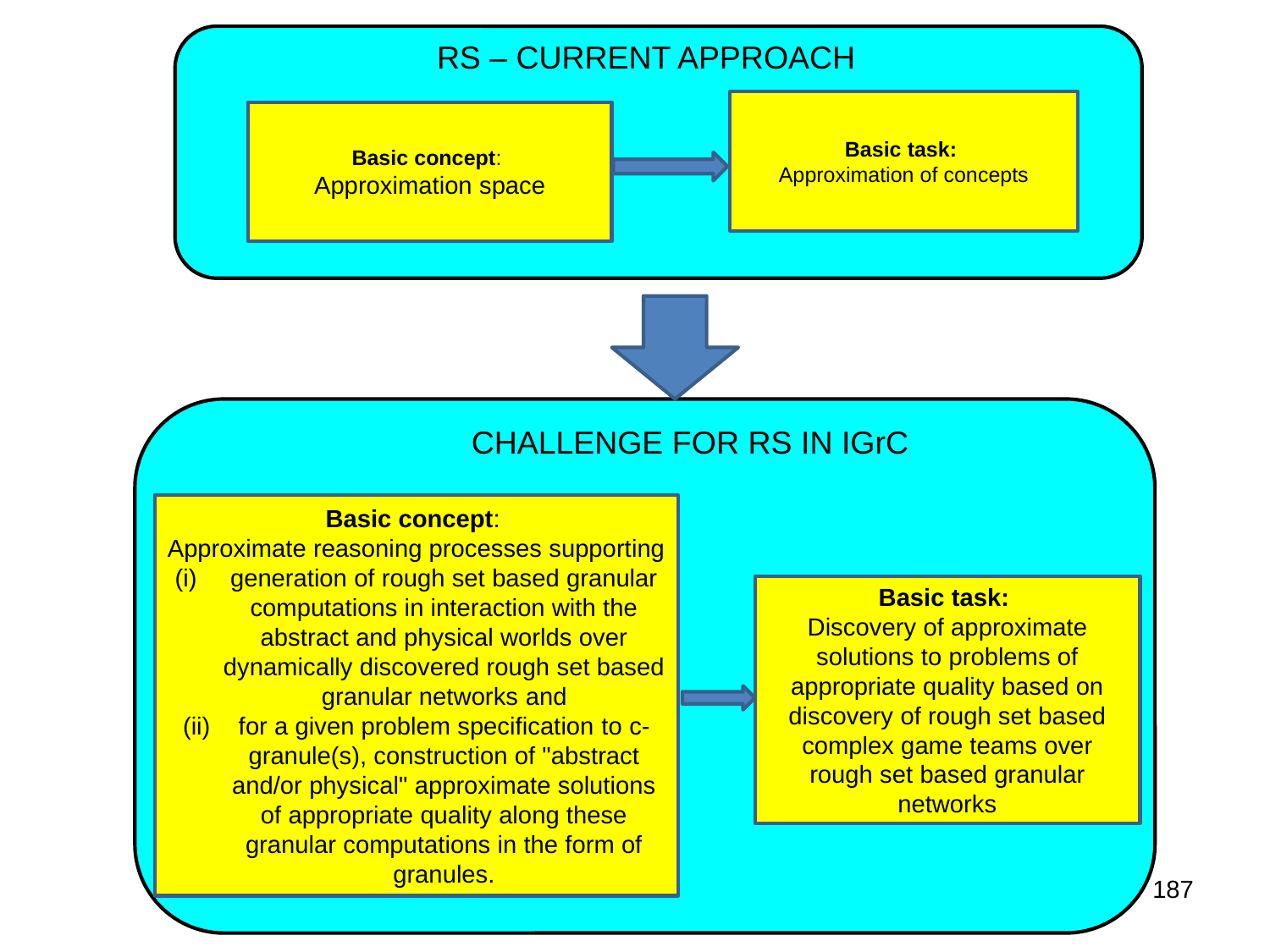

RS – CURRENT APPROACH
Basic task:
Approximation of concepts
Basic concept:
Approximation space

CHALLENGE FOR RS IN IGrC
Basic concept:
Approximate reasoning processes supporting
generation of rough set based granular computations in interaction with the abstract and physical worlds over dynamically discovered rough set based granular networks and
for a given problem specification to c-granule(s), construction of "abstract and/or physical" approximate solutions of appropriate quality along these granular computations in the form of granules.
Basic task:
Discovery of approximate solutions to problems of appropriate quality based on discovery of rough set based complex game teams over rough set based granular networks

187